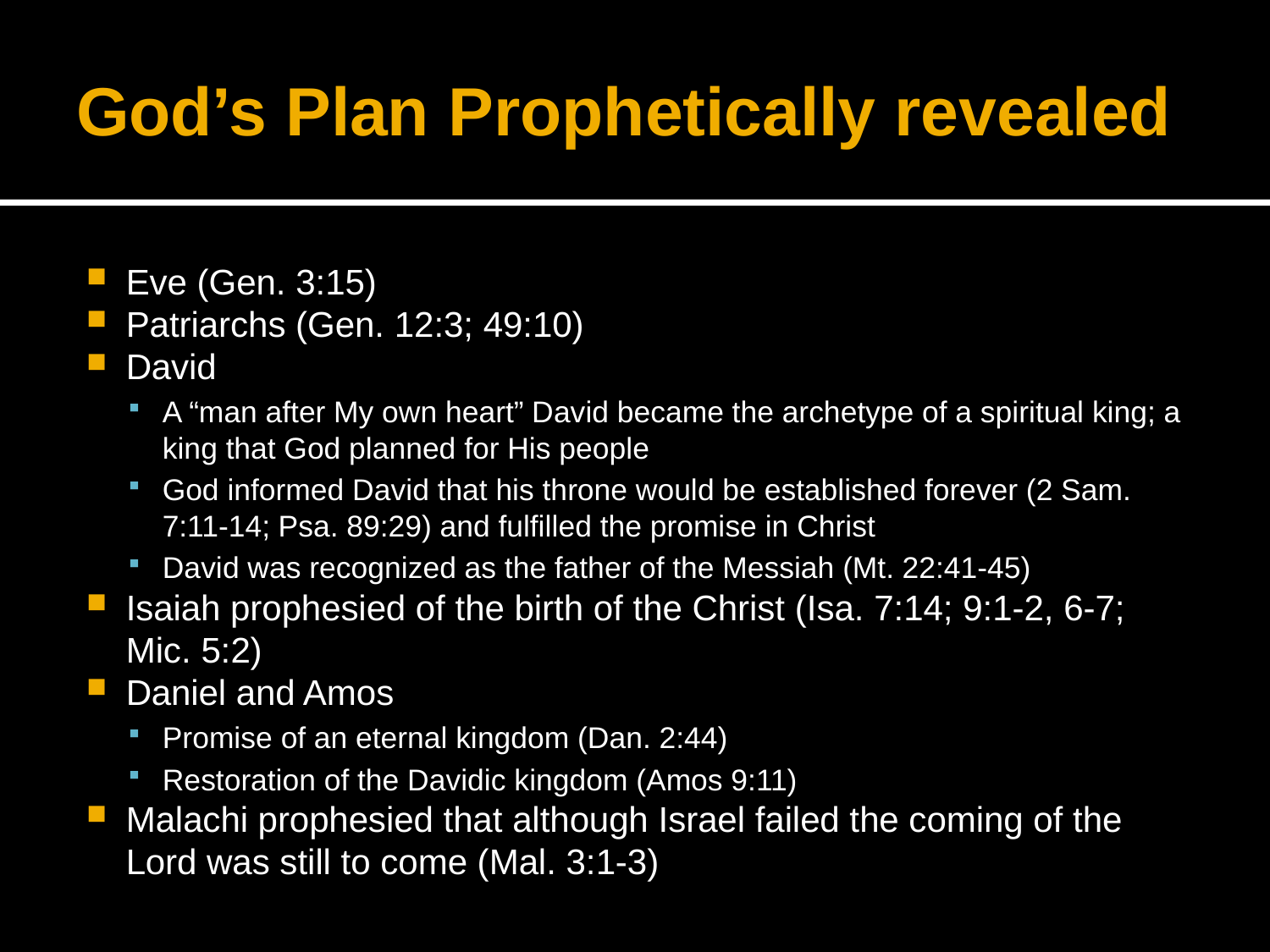

# God’s Plan Prophetically revealed
Eve (Gen. 3:15)
Patriarchs (Gen. 12:3; 49:10)
David
A “man after My own heart” David became the archetype of a spiritual king; a king that God planned for His people
God informed David that his throne would be established forever (2 Sam. 7:11-14; Psa. 89:29) and fulfilled the promise in Christ
David was recognized as the father of the Messiah (Mt. 22:41-45)
Isaiah prophesied of the birth of the Christ (Isa. 7:14; 9:1-2, 6-7; Mic. 5:2)
Daniel and Amos
Promise of an eternal kingdom (Dan. 2:44)
Restoration of the Davidic kingdom (Amos 9:11)
Malachi prophesied that although Israel failed the coming of the Lord was still to come (Mal. 3:1-3)